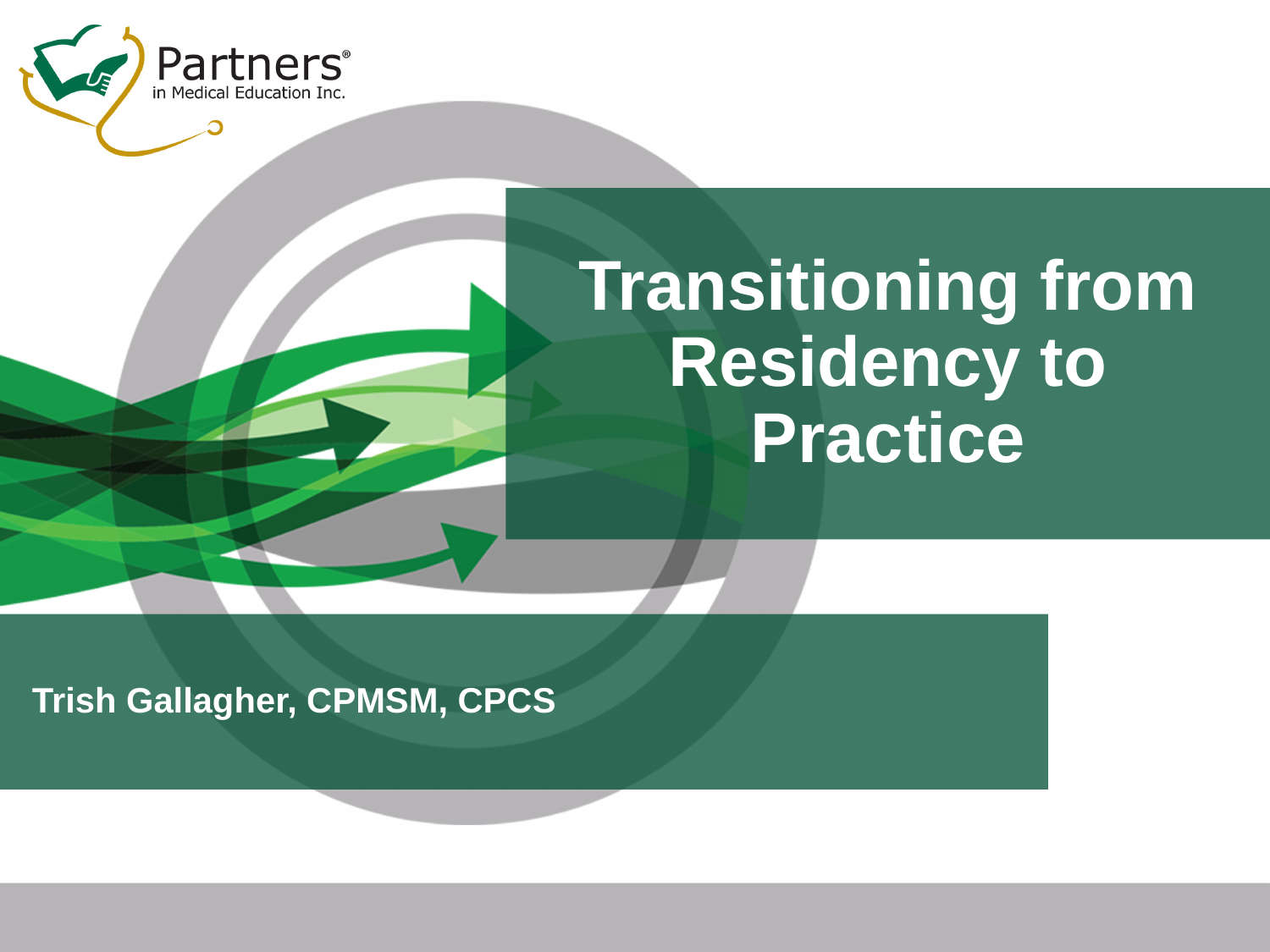

# Transitioning from Residency to Practice
Trish Gallagher, CPMSM, CPCS